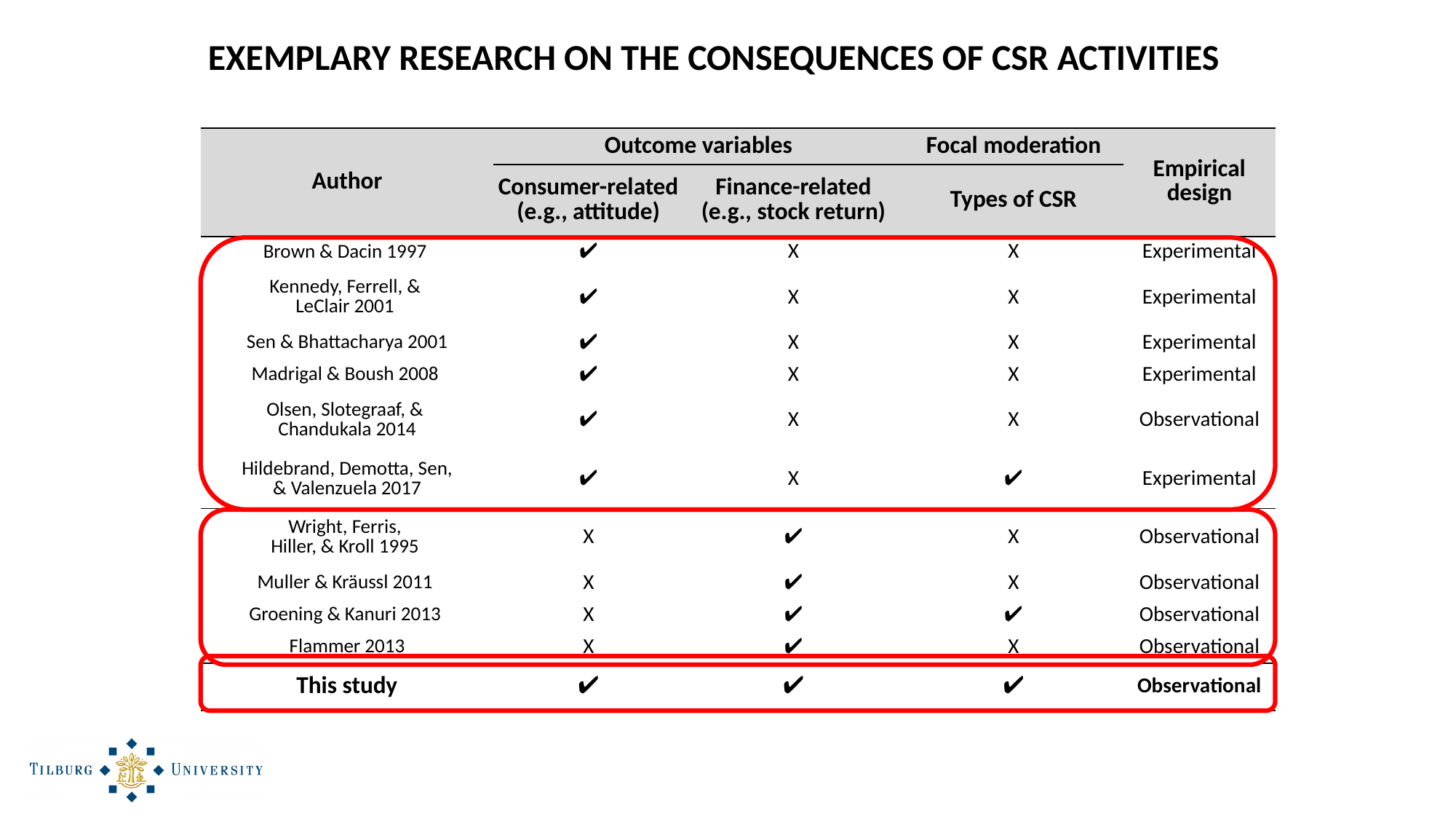

EXEMPLARY RESEARCH ON THE CONSEQUENCES OF CSR ACTIVITIES
| Author | Outcome variables |  | Focal moderation | Empirical design |
| --- | --- | --- | --- | --- |
|  | Consumer-related (e.g., attitude) | Finance-related (e.g., stock return) | Types of CSR |  |
| Brown & Dacin 1997 | ✔ | X | X | Experimental |
| Kennedy, Ferrell, & LeClair 2001 | ✔ | X | X | Experimental |
| Sen & Bhattacharya 2001 | ✔ | X | X | Experimental |
| Madrigal & Boush 2008 | ✔ | X | X | Experimental |
| Olsen, Slotegraaf, & Chandukala 2014 | ✔ | X | X | Observational |
| Hildebrand, Demotta, Sen, & Valenzuela 2017 | ✔ | X | ✔ | Experimental |
| Wright, Ferris, Hiller, & Kroll 1995 | X | ✔ | X | Observational |
| Muller & Kräussl 2011 | X | ✔ | X | Observational |
| Groening & Kanuri 2013 | X | ✔ | ✔ | Observational |
| Flammer 2013 | X | ✔ | X | Observational |
| This study | ✔ | ✔ | ✔ | Observational |